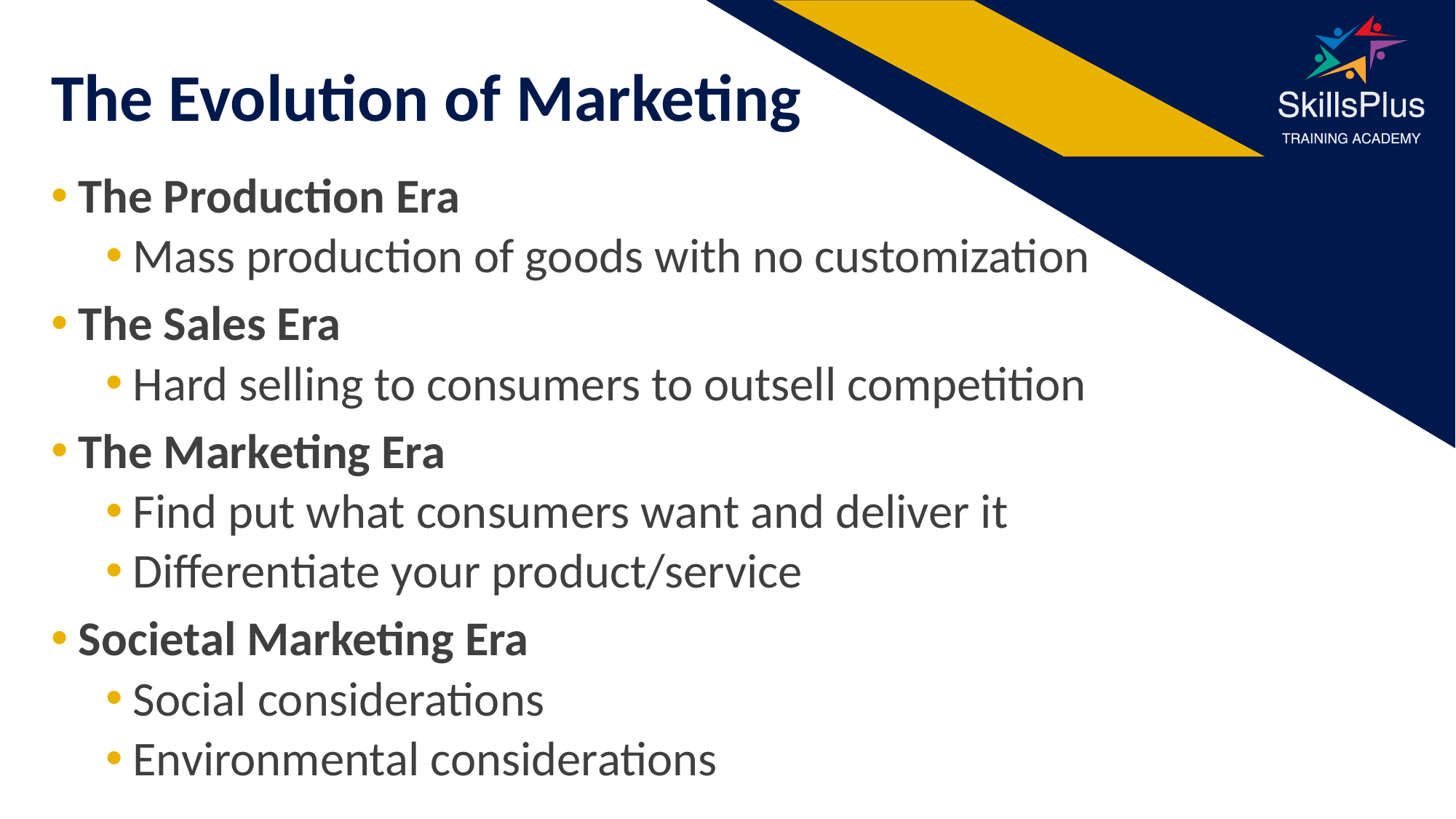

# The Evolution of Marketing
The Production Era
Mass production of goods with no customization
The Sales Era
Hard selling to consumers to outsell competition
The Marketing Era
Find put what consumers want and deliver it
Differentiate your product/service
Societal Marketing Era
Social considerations
Environmental considerations